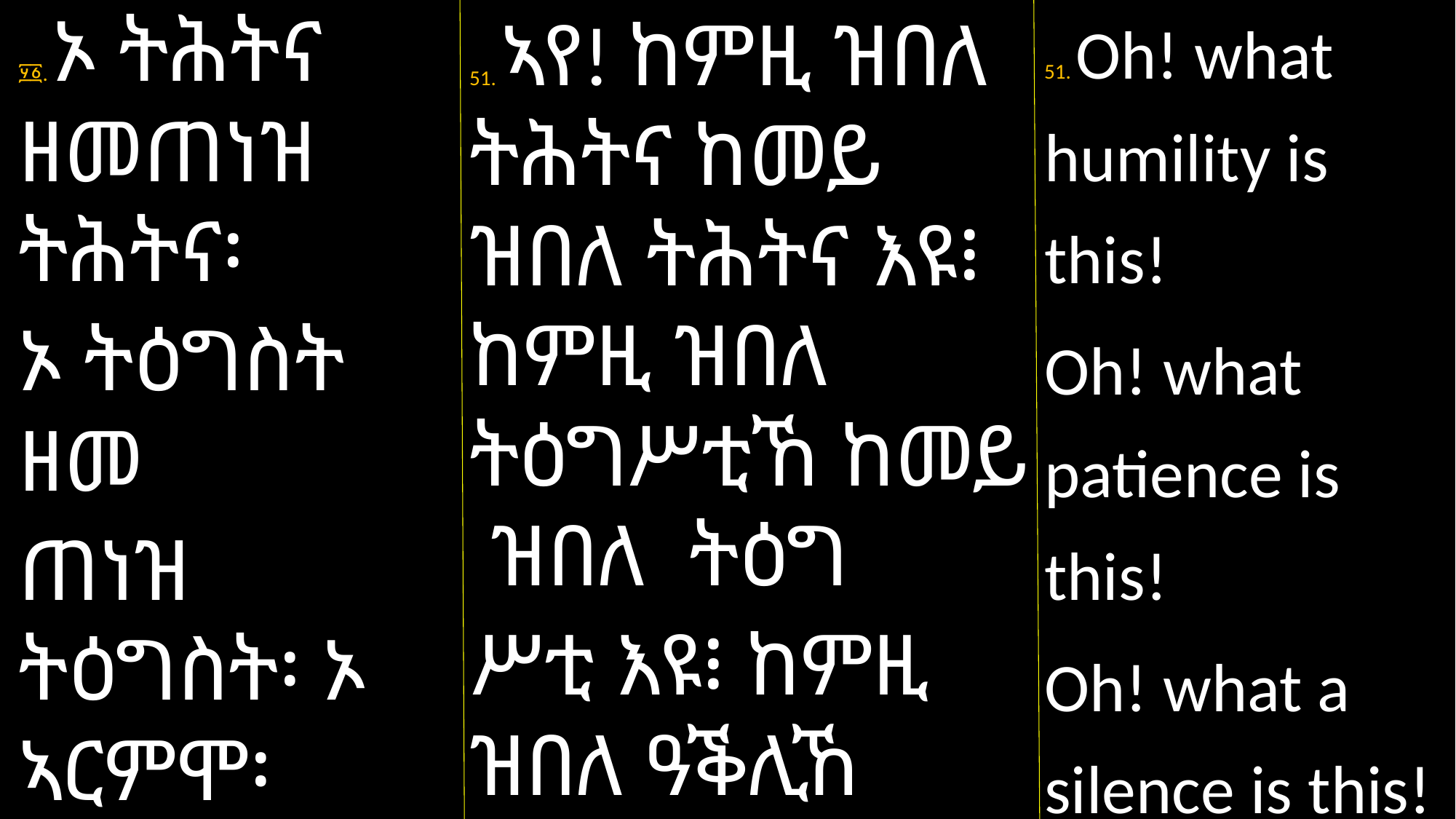

51. Oh! what humility is this!
Oh! what patience is this!
Oh! what a silence is this!
፶፩. ኦ ትሕትና ዘመጠነዝ ትሕትና፡
ኦ ትዕግስት ዘመ
ጠነዝ ትዕግስት፡ ኦ ኣርምሞ፡ ዘመጠነዝ ኣርምሞት፡
51. ኣየ! ከምዚ ዝበለ ትሕትና ከመይ ዝበለ ትሕትና እዩ፧ ከምዚ ዝበለ ትዕግሥቲኸ ከመይ  ዝበለ  ትዕግ
ሥቲ እዩ፧ ከምዚ ዝበለ ዓቕሊኸ ከመይ ዝበለ ዓቕሊ እዩ፧